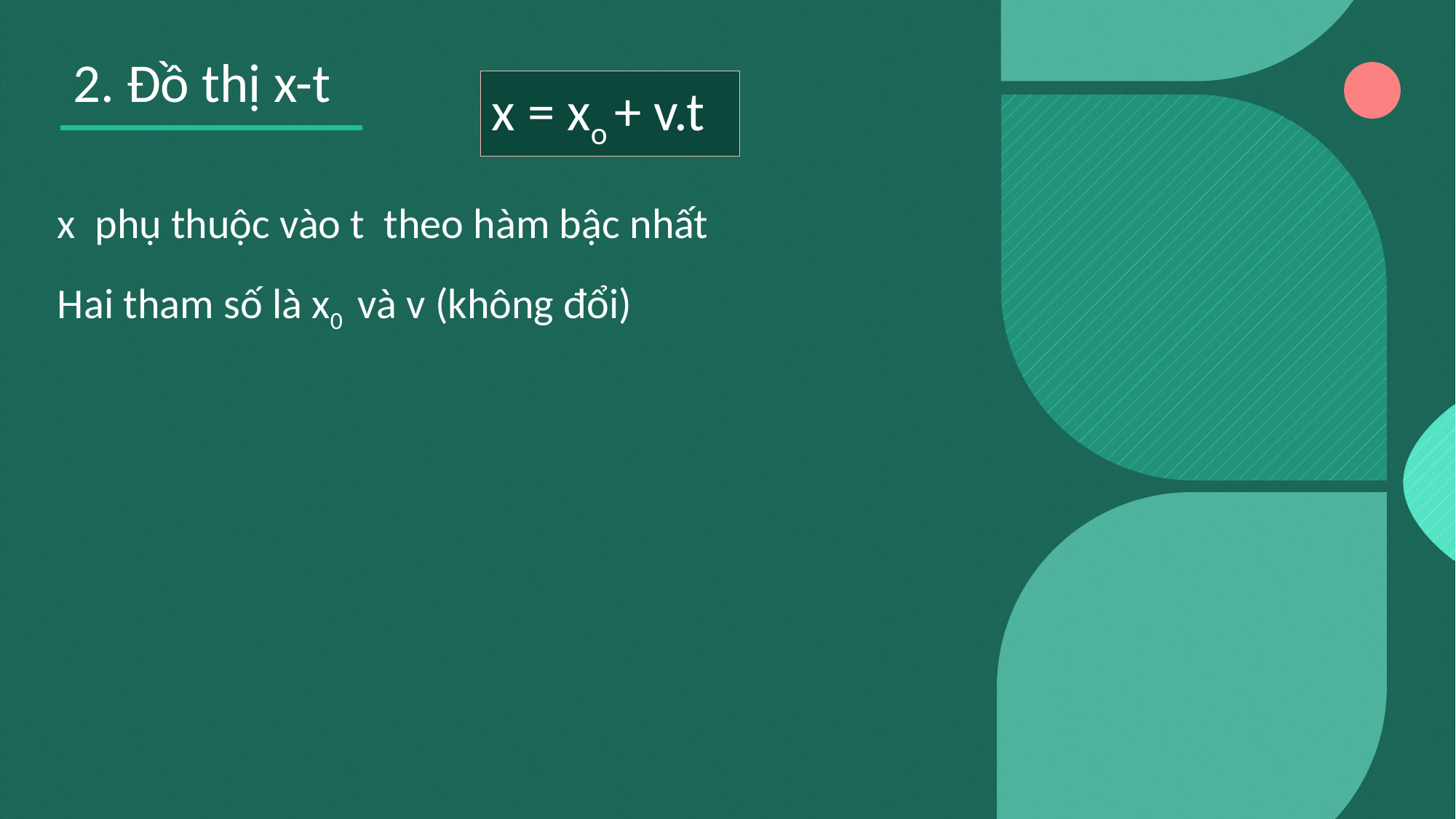

2. Đồ thị x-t
x = xo + v.t
x  phụ thuộc vào t  theo hàm bậc nhất
Hai tham số là x0  và v (không đổi)